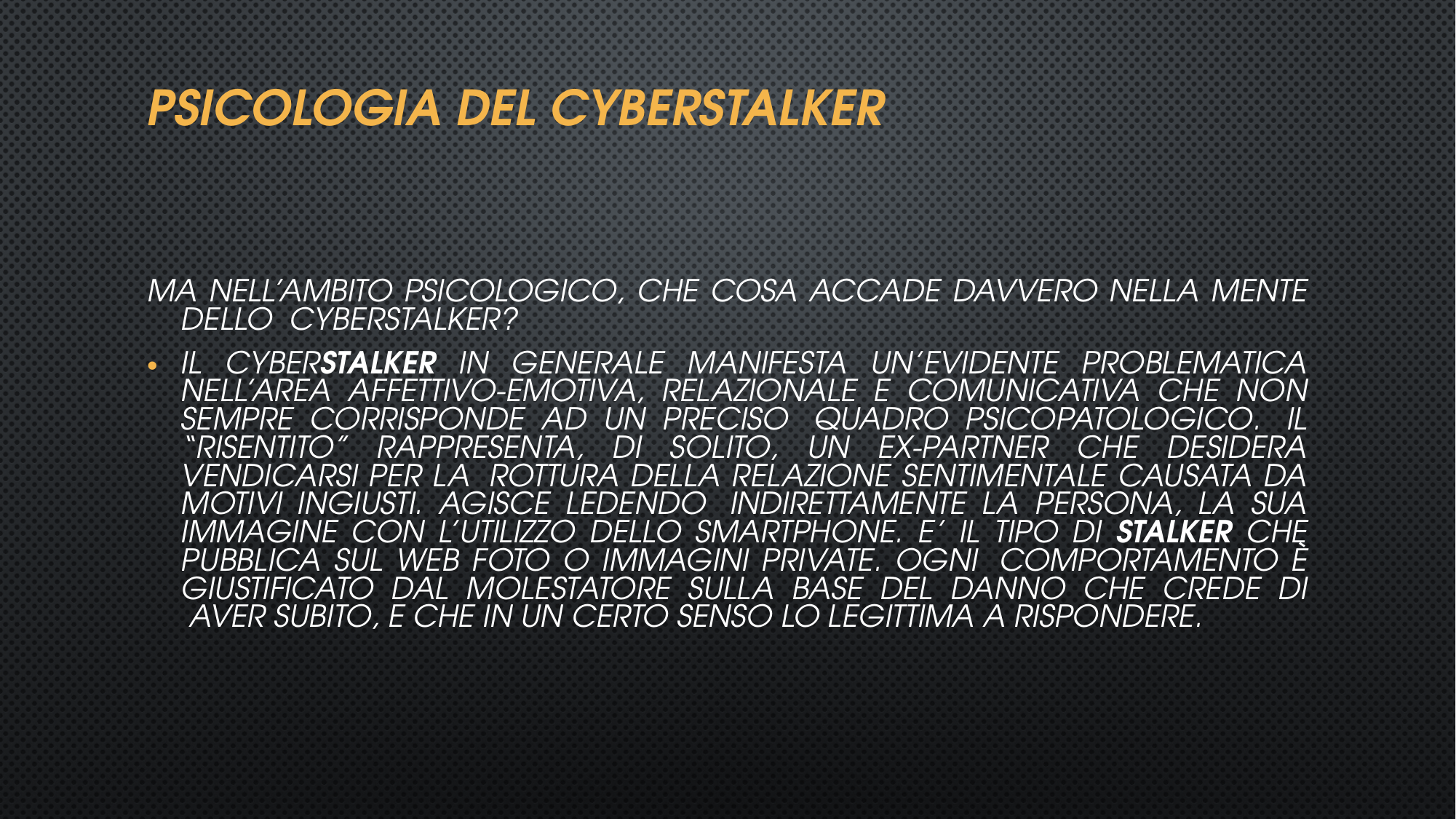

PSICOLOGIA DEL CYBERSTALKER
Ma nell’ambito psicologico, che cosa accade davvero nella mente dello  cyberstalker?
il cyberstalker in generale manifesta un’evidente problematica nell’area affettivo-emotiva, relazionale e comunicativa che non sempre corrisponde ad un preciso  quadro psicopatologico.  Il “risentito” rappresenta, di solito, un ex-partner che desidera vendicarsi per la  rottura della relazione sentimentale causata da motivi ingiusti. Agisce ledendo  indirettamente la persona, la sua immagine con l’utilizzo dello smartphone. E’ il tipo di stalker che pubblica sul web foto o immagini private. Ogni  comportamento è giustificato dal molestatore sulla base del danno che crede di  aver subito, e che in un certo senso lo legittima a rispondere.